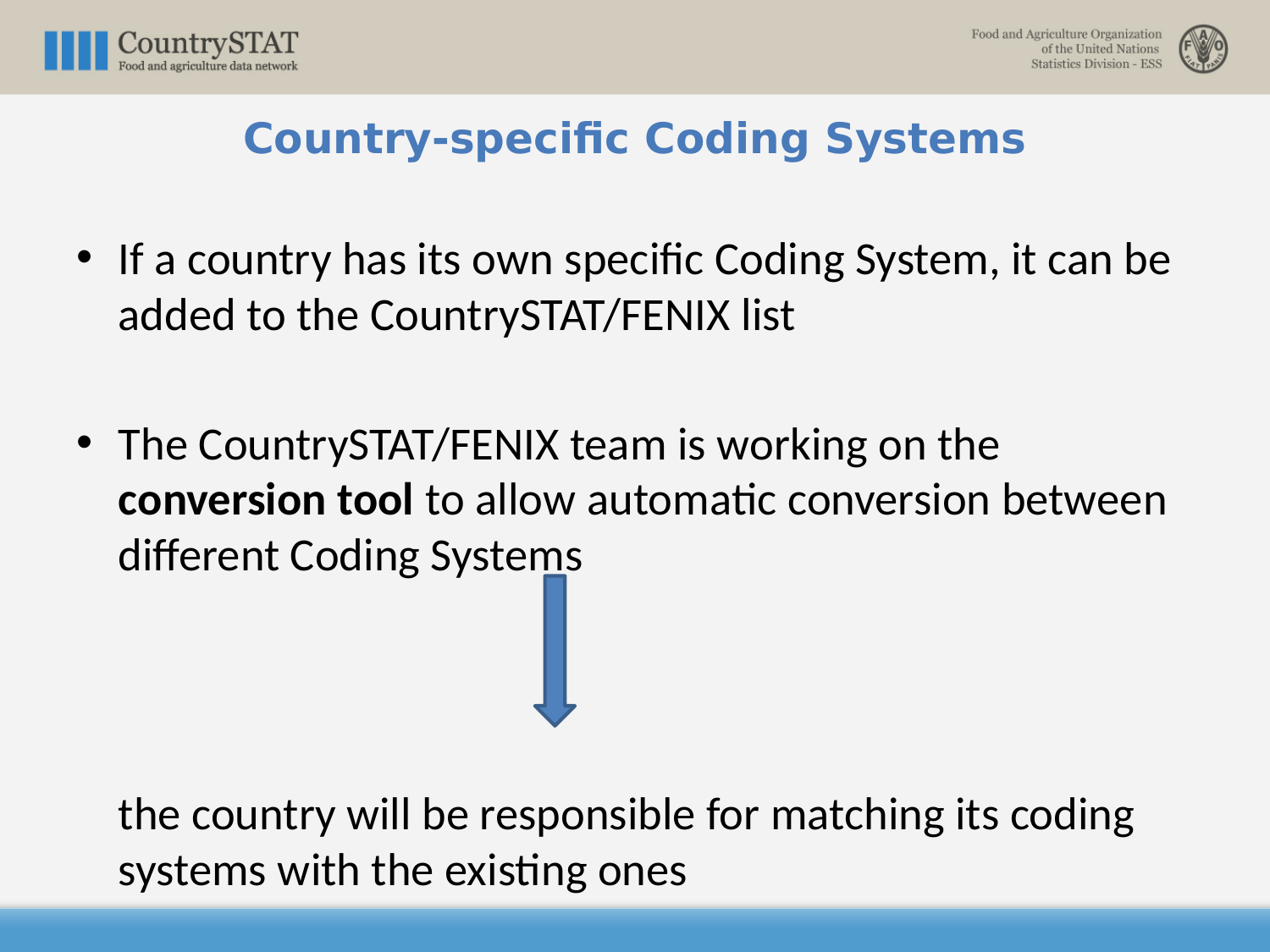

# Country-specific Coding Systems
If a country has its own specific Coding System, it can be added to the CountrySTAT/FENIX list

The CountrySTAT/FENIX team is working on the conversion tool to allow automatic conversion between different Coding Systems

	the country will be responsible for matching its coding systems with the existing ones